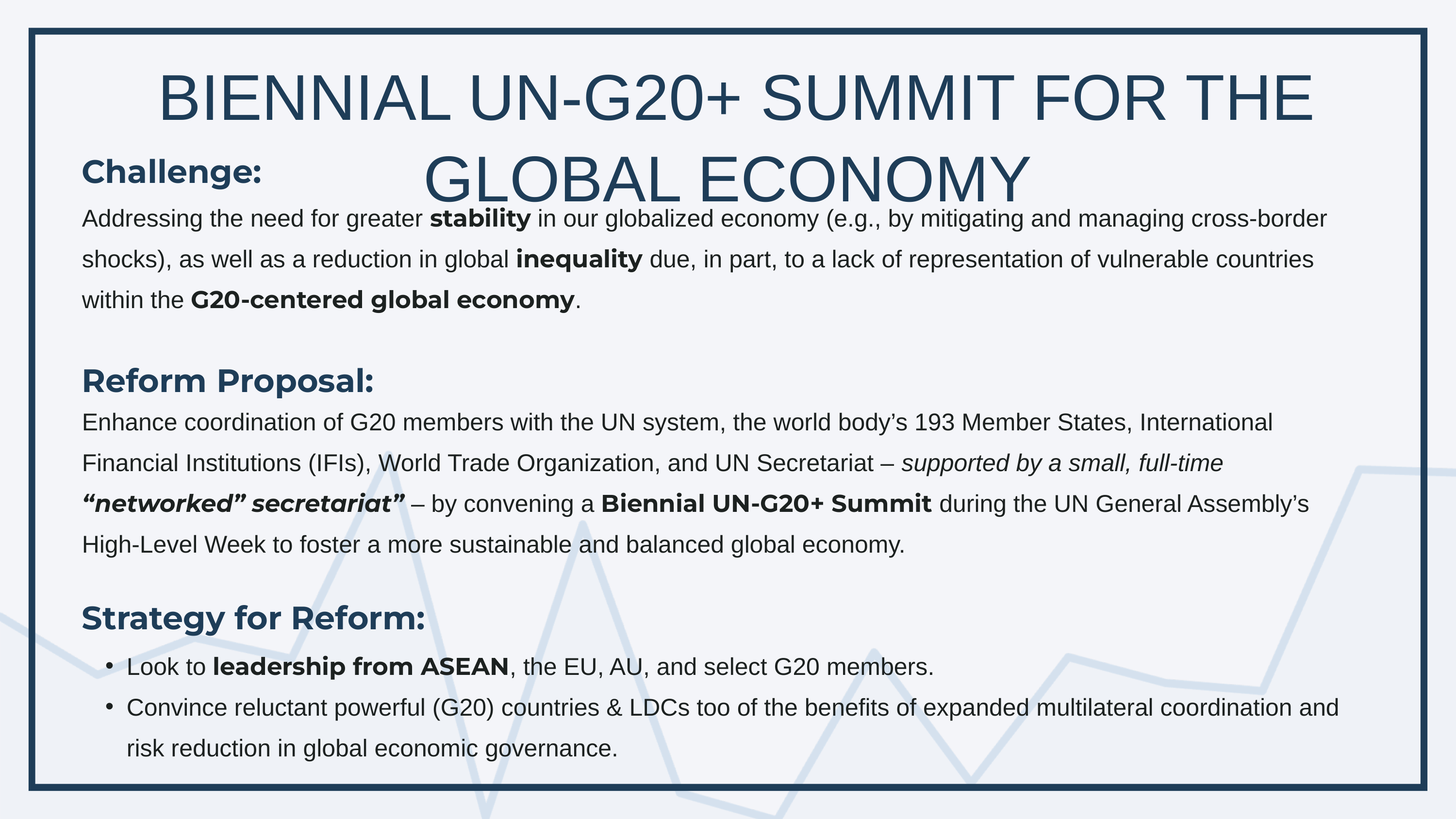

BIENNIAL UN-G20+ SUMMIT FOR THE GLOBAL ECONOMY
Challenge:

Addressing the need for greater stability in our globalized economy (e.g., by mitigating and managing cross-border shocks), as well as a reduction in global inequality due, in part, to a lack of representation of vulnerable countries within the G20-centered global economy.

Enhance coordination of G20 members with the UN system, the world body’s 193 Member States, International Financial Institutions (IFIs), World Trade Organization, and UN Secretariat – supported by a small, full-time “networked” secretariat” – by convening a Biennial UN-G20+ Summit during the UN General Assembly’s High-Level Week to foster a more sustainable and balanced global economy.

Look to leadership from ASEAN, the EU, AU, and select G20 members.
Convince reluctant powerful (G20) countries & LDCs too of the benefits of expanded multilateral coordination and risk reduction in global economic governance.
Reform Proposal:

Strategy for Reform: